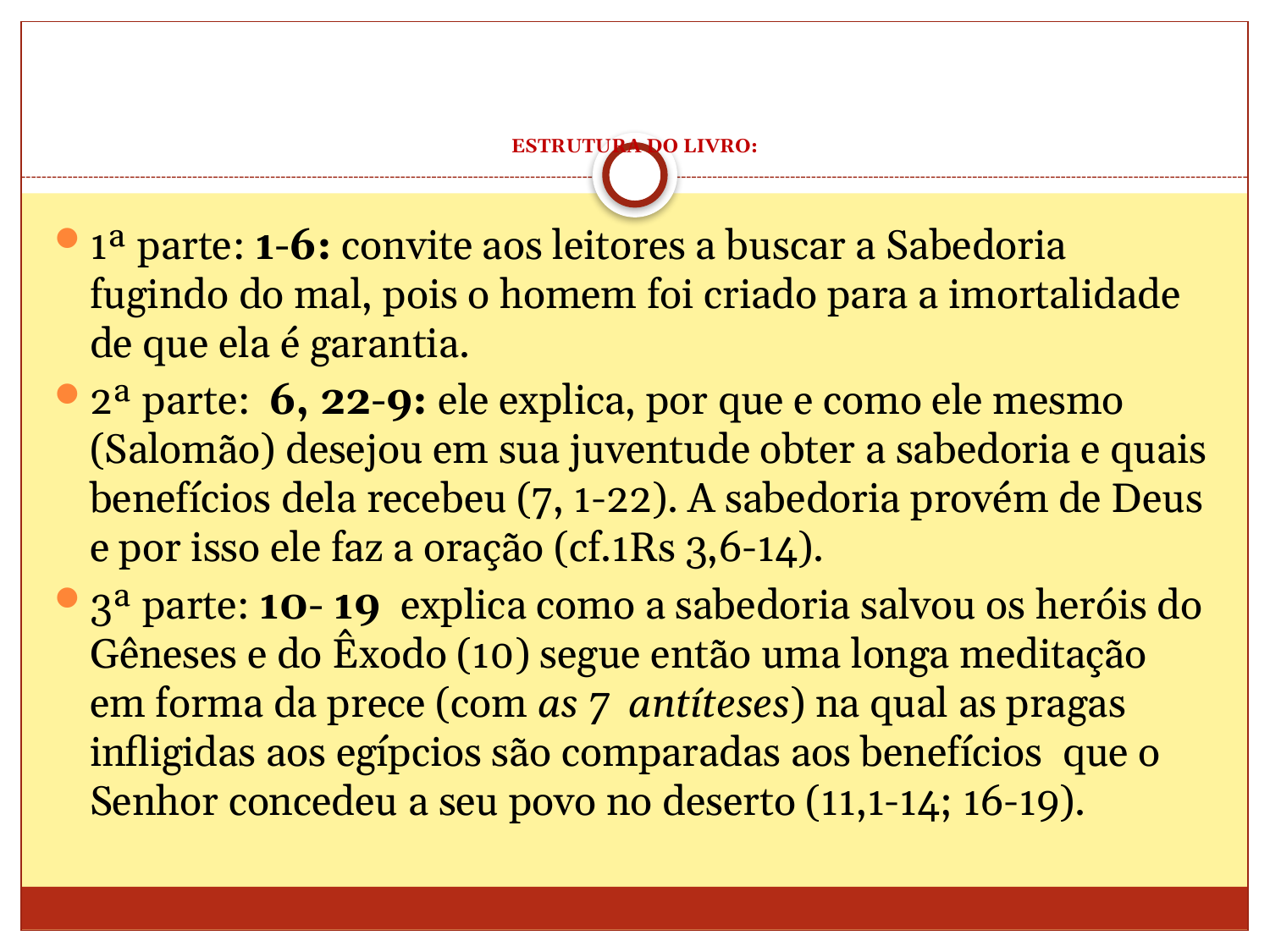

# ESTRUTURA DO LIVRO:
1ª parte: 1-6: convite aos leitores a buscar a Sabedoria fugindo do mal, pois o homem foi criado para a imortalidade de que ela é garantia.
2ª parte:  6, 22-9: ele explica, por que e como ele mesmo (Salomão) desejou em sua juventude obter a sabedoria e quais benefícios dela recebeu (7, 1-22). A sabedoria provém de Deus e por isso ele faz a oração (cf.1Rs 3,6-14).
3ª parte: 10- 19  explica como a sabedoria salvou os heróis do Gêneses e do Êxodo (10) segue então uma longa meditação em forma da prece (com as 7  antíteses) na qual as pragas infligidas aos egípcios são comparadas aos benefícios  que o Senhor concedeu a seu povo no deserto (11,1-14; 16-19).